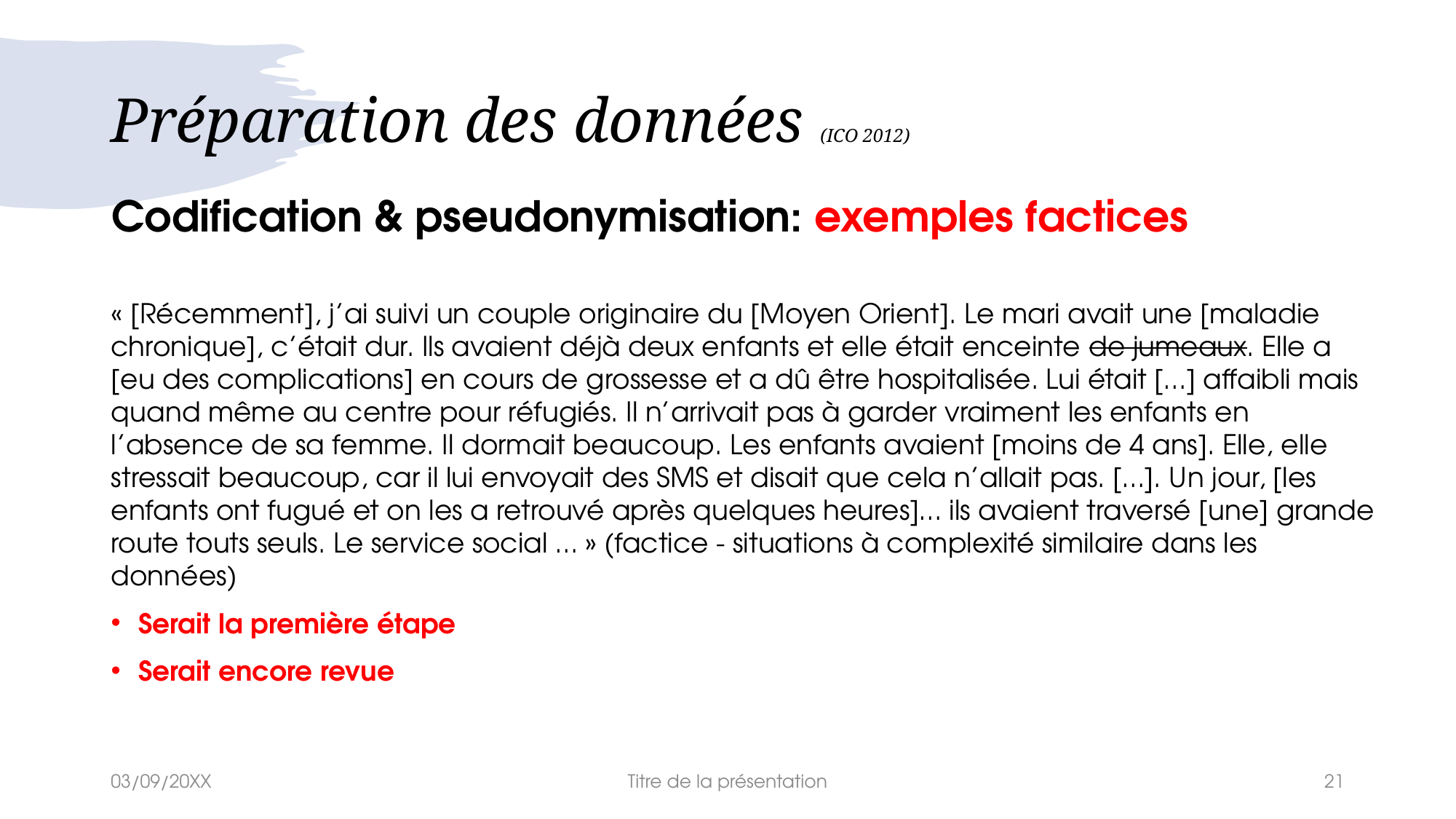

# Préparation des données (ICO 2012)
Codification & pseudonymisation: exemples factices
« [Récemment], j’ai suivi un couple originaire du [Moyen Orient]. Le mari avait une [maladie chronique], c’était dur. Ils avaient déjà deux enfants et elle était enceinte de jumeaux. Elle a [eu des complications] en cours de grossesse et a dû être hospitalisée. Lui était […] affaibli mais quand même au centre pour réfugiés. Il n’arrivait pas à garder vraiment les enfants en l’absence de sa femme. Il dormait beaucoup. Les enfants avaient [moins de 4 ans]. Elle, elle stressait beaucoup, car il lui envoyait des SMS et disait que cela n’allait pas. […]. Un jour, [les enfants ont fugué et on les a retrouvé après quelques heures]… ils avaient traversé [une] grande route touts seuls. Le service social … » (factice - situations à complexité similaire dans les données)
Serait la première étape
Serait encore revue
03/09/20XX
Titre de la présentation
21